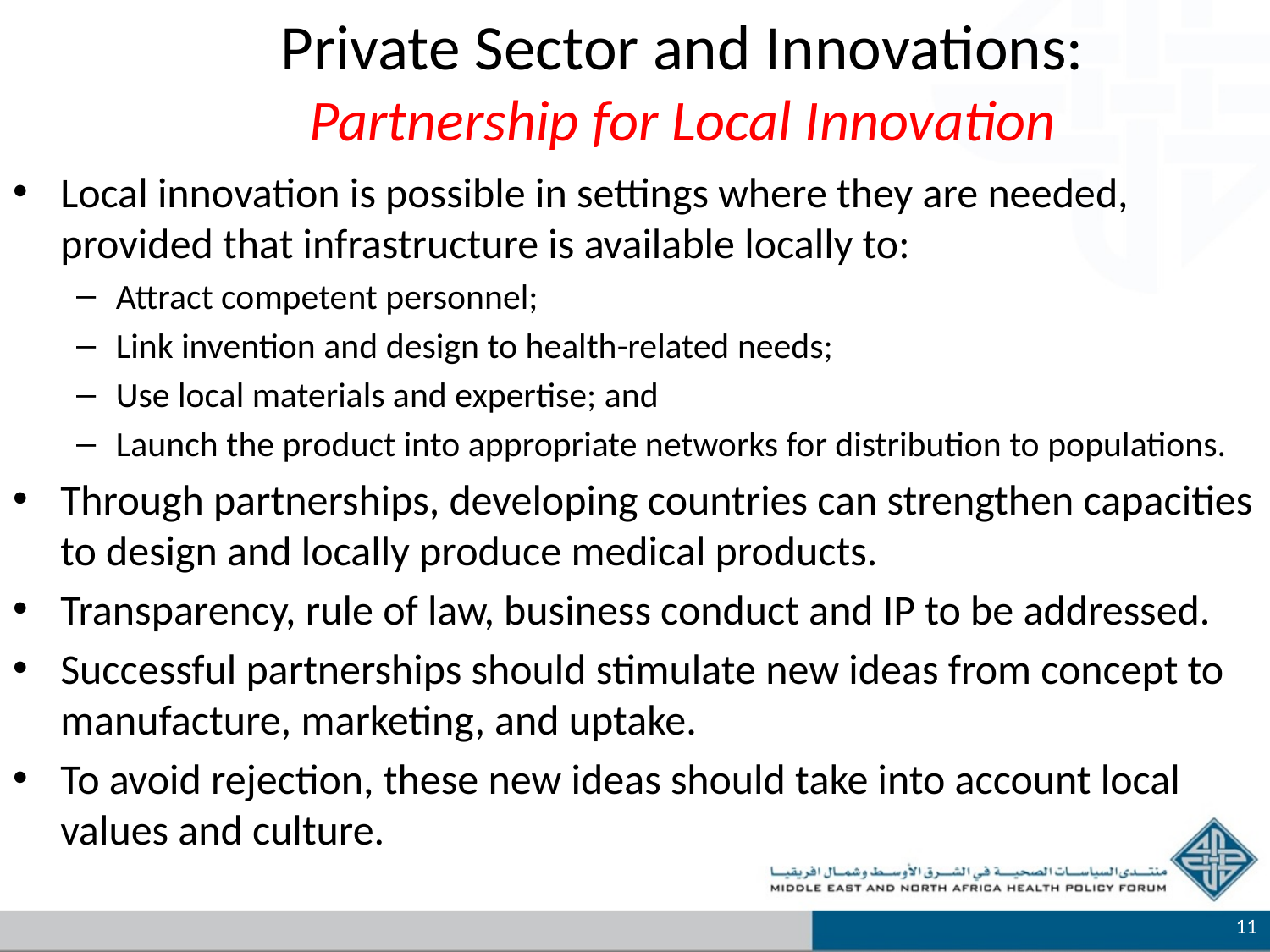

# Private Sector and Innovations: Partnership for Local Innovation
Local innovation is possible in settings where they are needed, provided that infrastructure is available locally to:
Attract competent personnel;
Link invention and design to health-related needs;
Use local materials and expertise; and
Launch the product into appropriate networks for distribution to populations.
Through partnerships, developing countries can strengthen capacities to design and locally produce medical products.
Transparency, rule of law, business conduct and IP to be addressed.
Successful partnerships should stimulate new ideas from concept to manufacture, marketing, and uptake.
To avoid rejection, these new ideas should take into account local values and culture.
11